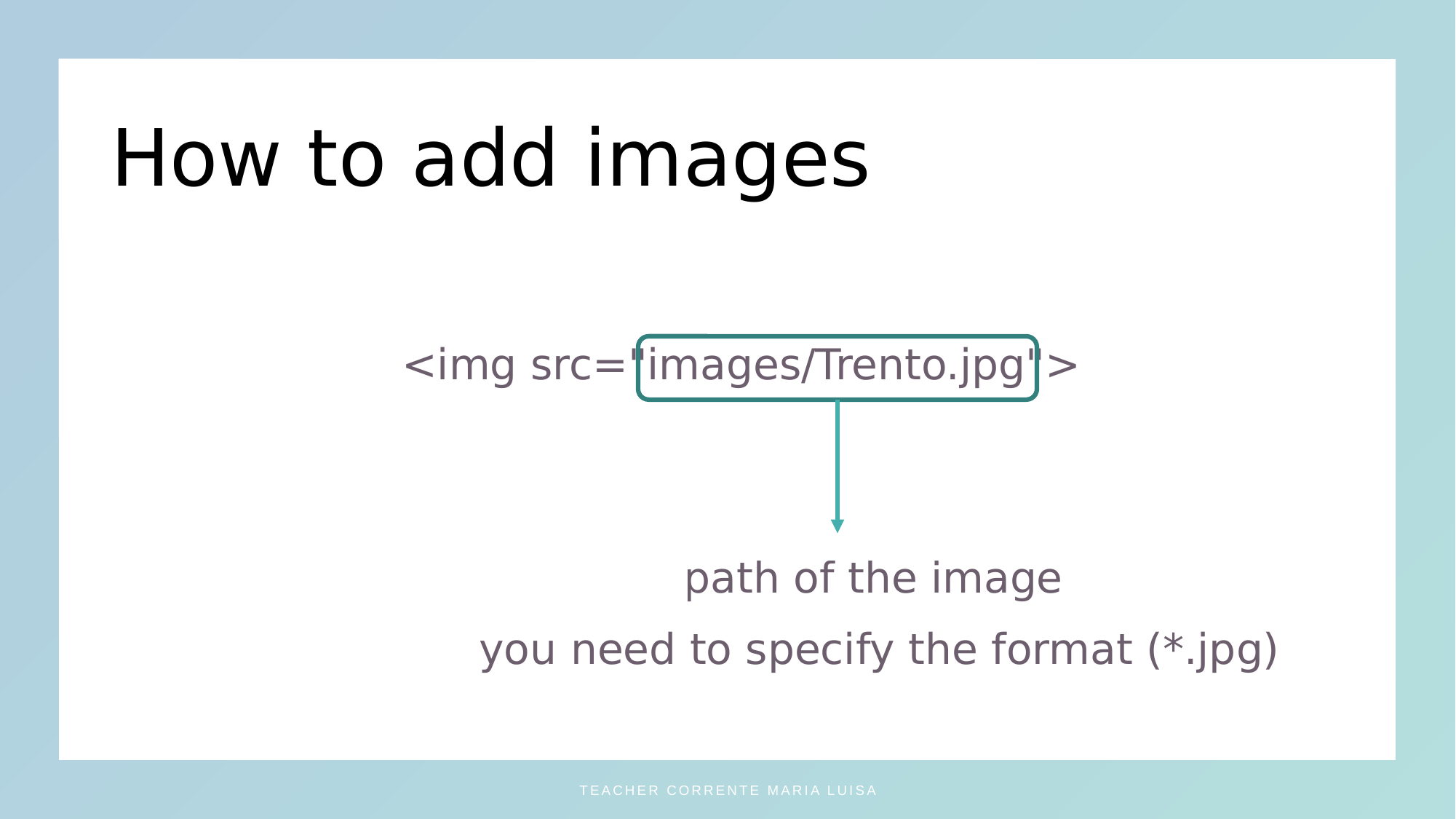

# How to add images

<img src="images/Trento.jpg">

		   	  		path of the image
			 you need to specify the format (*.jpg)

teacher Corrente Maria Luisa